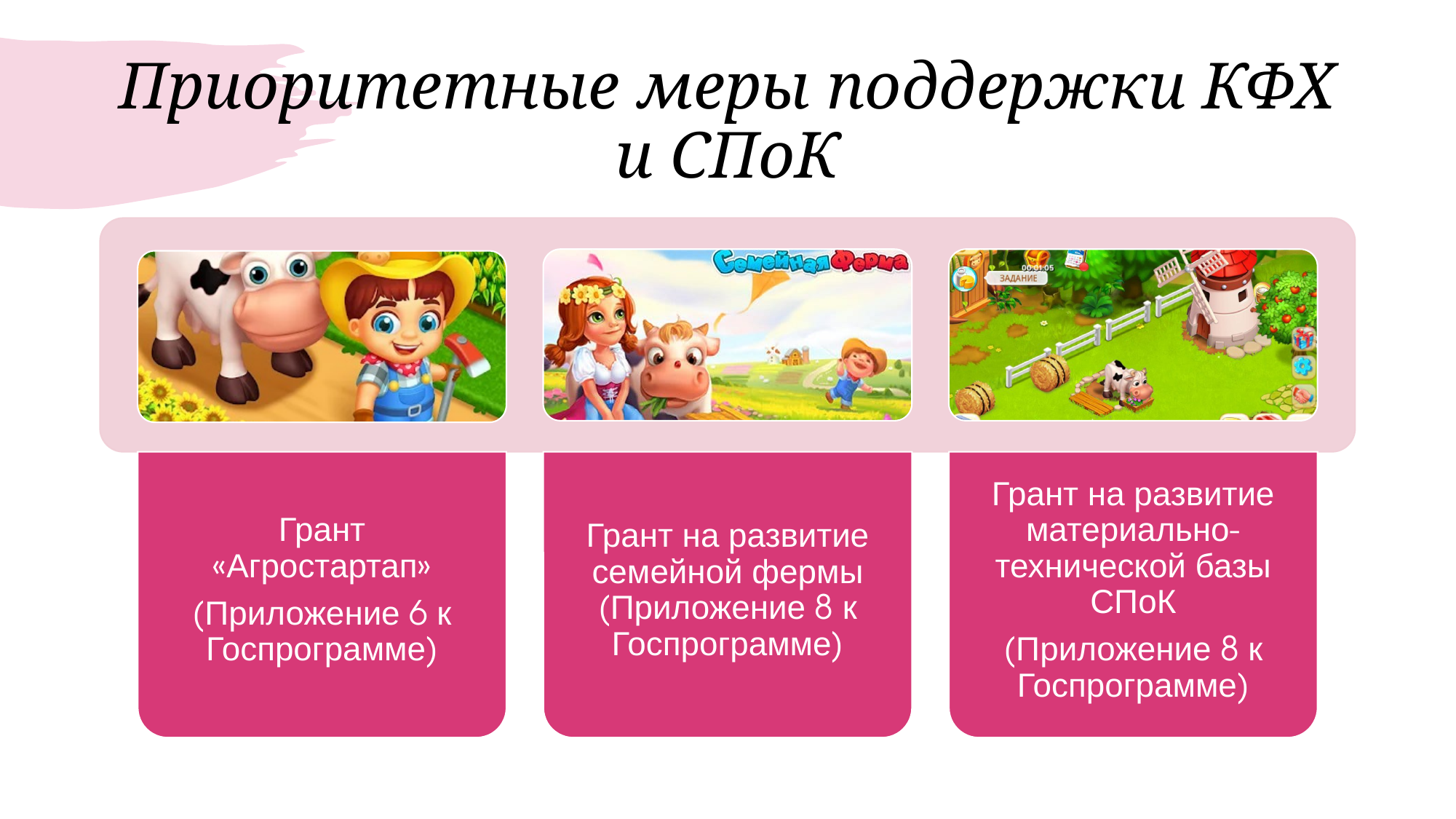

# Приоритетные меры поддержки КФХ и СПоК
Грант «Агростартап»
(Приложение 6 к Госпрограмме)
Грант на развитие семейной фермы (Приложение 8 к Госпрограмме)
Грант на развитие материально-технической базы СПоК
(Приложение 8 к Госпрограмме)